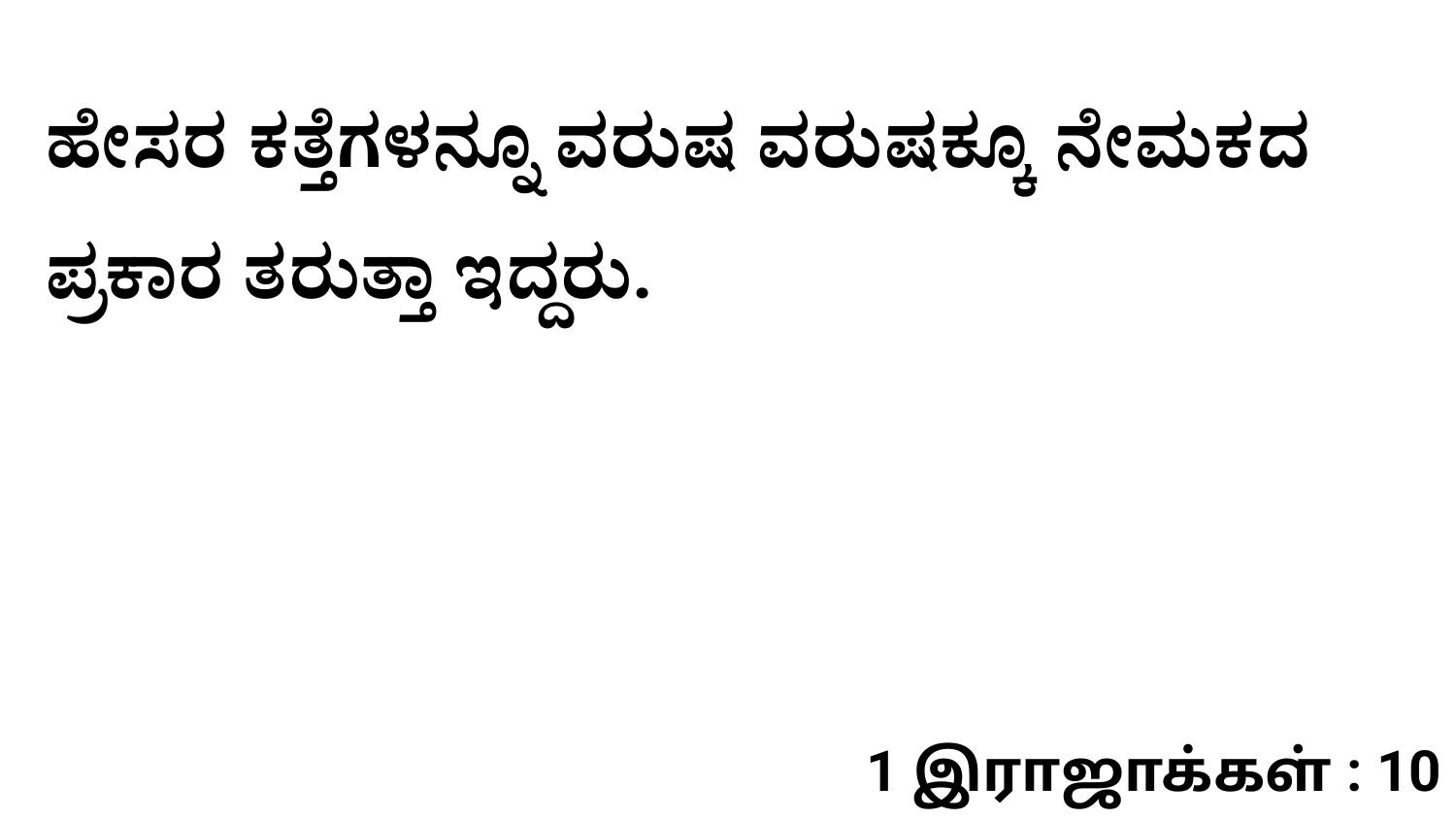

ಹೇಸರ ಕತ್ತೆಗಳನ್ನೂ ವರುಷ ವರುಷಕ್ಕೂ ನೇಮಕದ ಪ್ರಕಾರ ತರುತ್ತಾ ಇದ್ದರು.
1 இராஜாக்கள் : 10